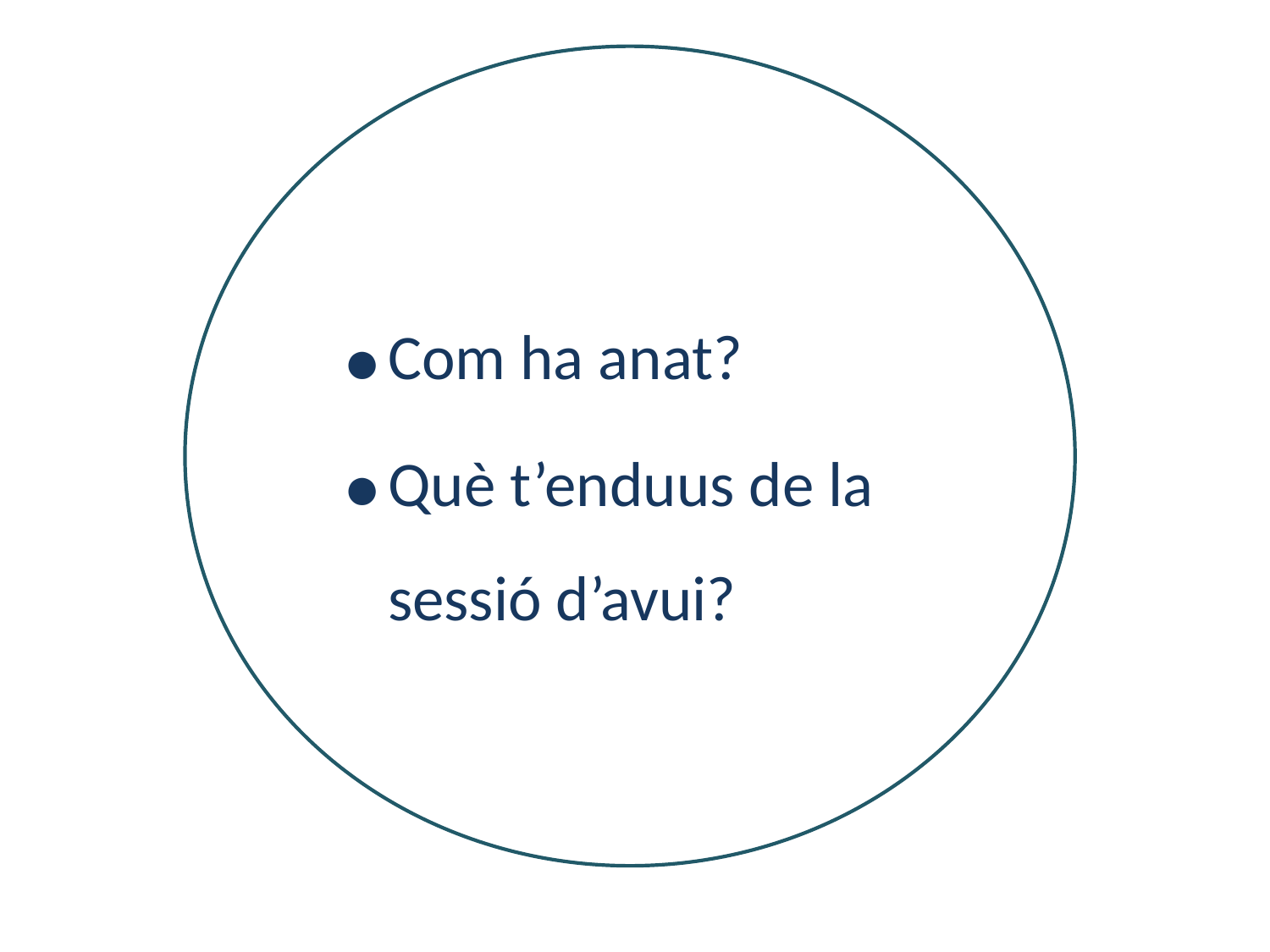

Com ha anat?
Què t’enduus de la sessió d’avui?